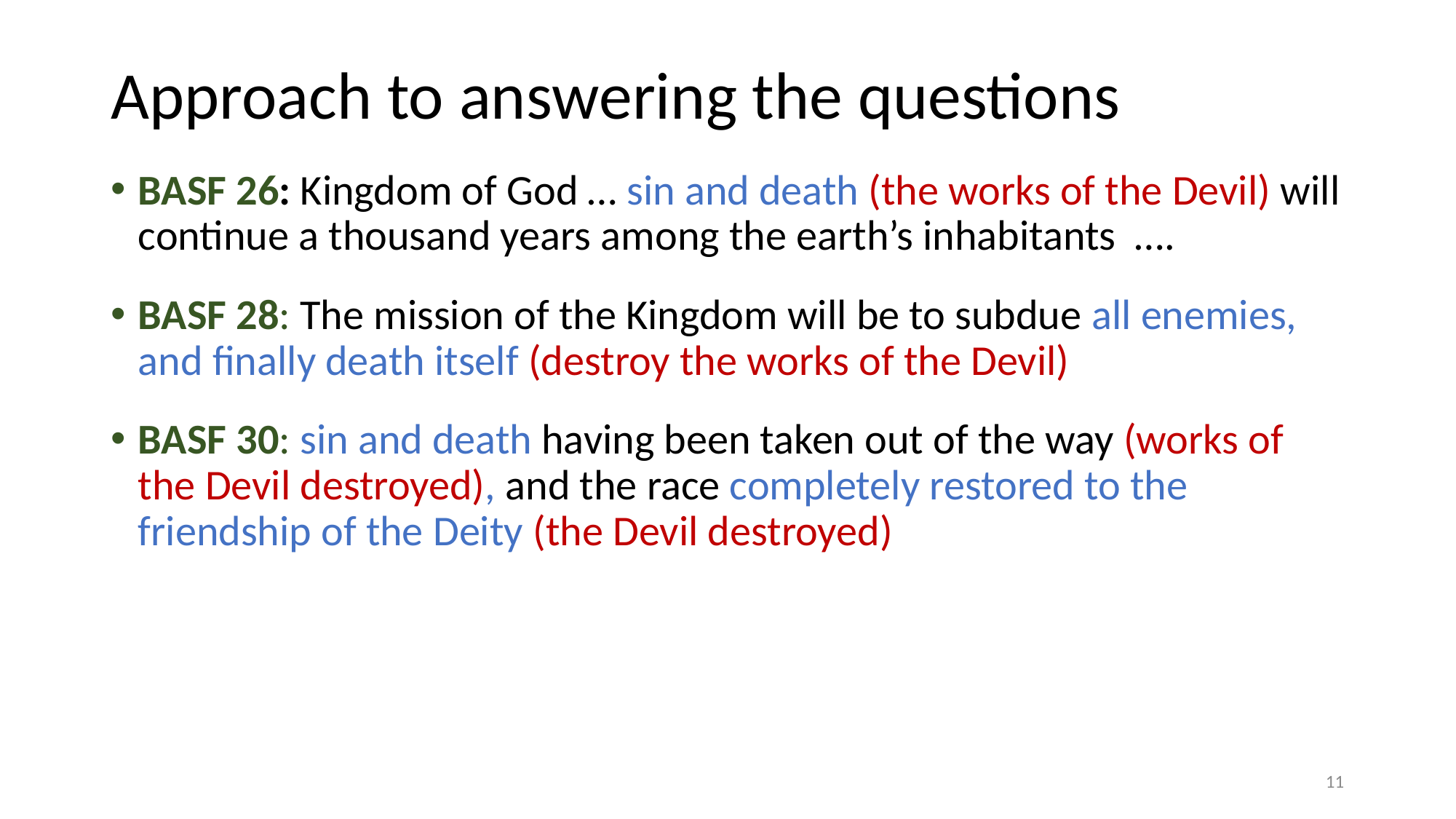

# Approach to answering the questions
BASF 26: Kingdom of God … sin and death (the works of the Devil) will continue a thousand years among the earth’s inhabitants  ….
BASF 28: The mission of the Kingdom will be to subdue all enemies, and finally death itself (destroy the works of the Devil)
BASF 30: sin and death having been taken out of the way (works of the Devil destroyed), and the race completely restored to the friendship of the Deity (the Devil destroyed)

11